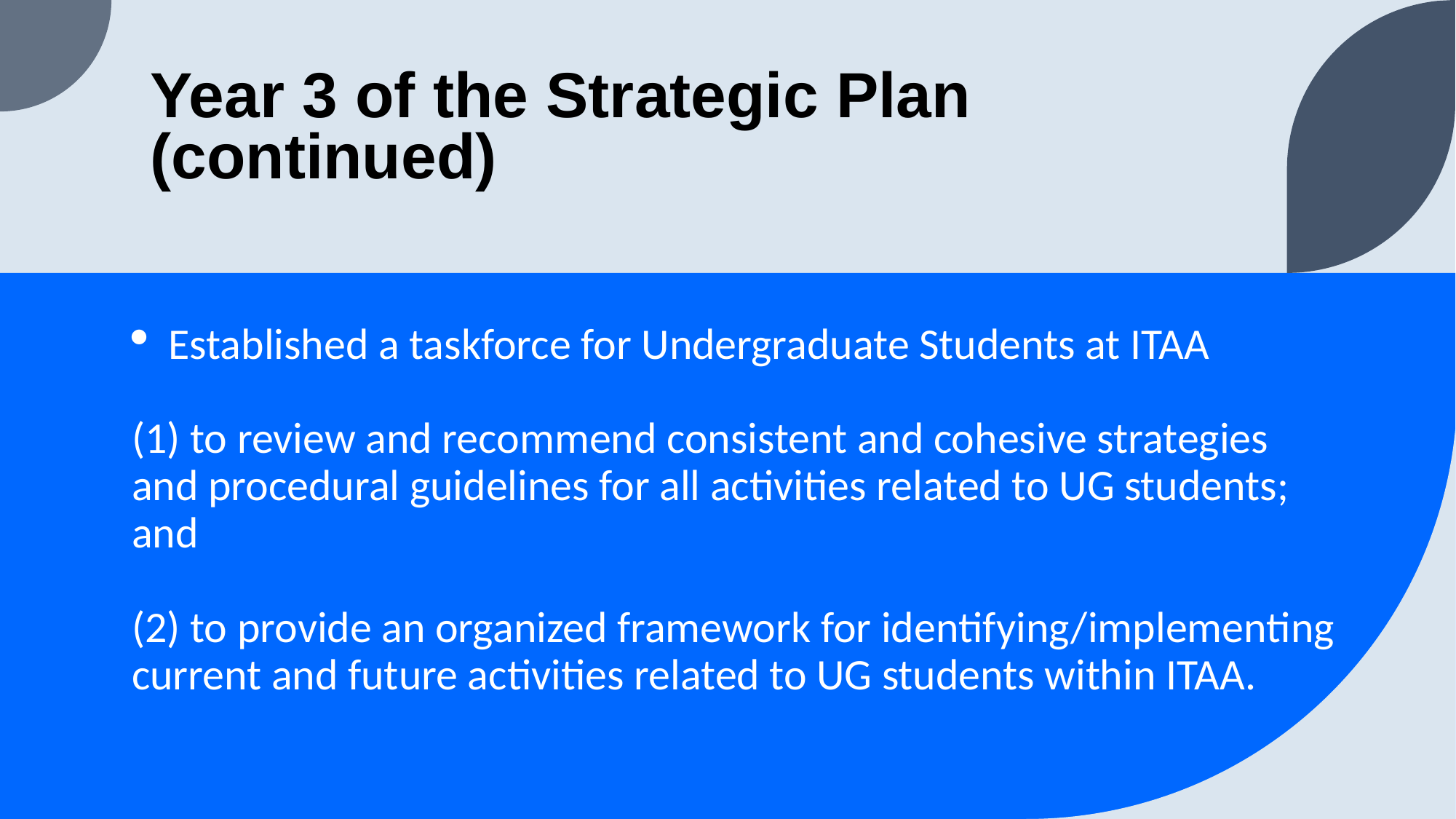

# Year 3 of the Strategic Plan (continued)
Established a taskforce for Undergraduate Students at ITAA

(1) to review and recommend consistent and cohesive strategies and procedural guidelines for all activities related to UG students; and

(2) to provide an organized framework for identifying/implementing current and future activities related to UG students within ITAA.